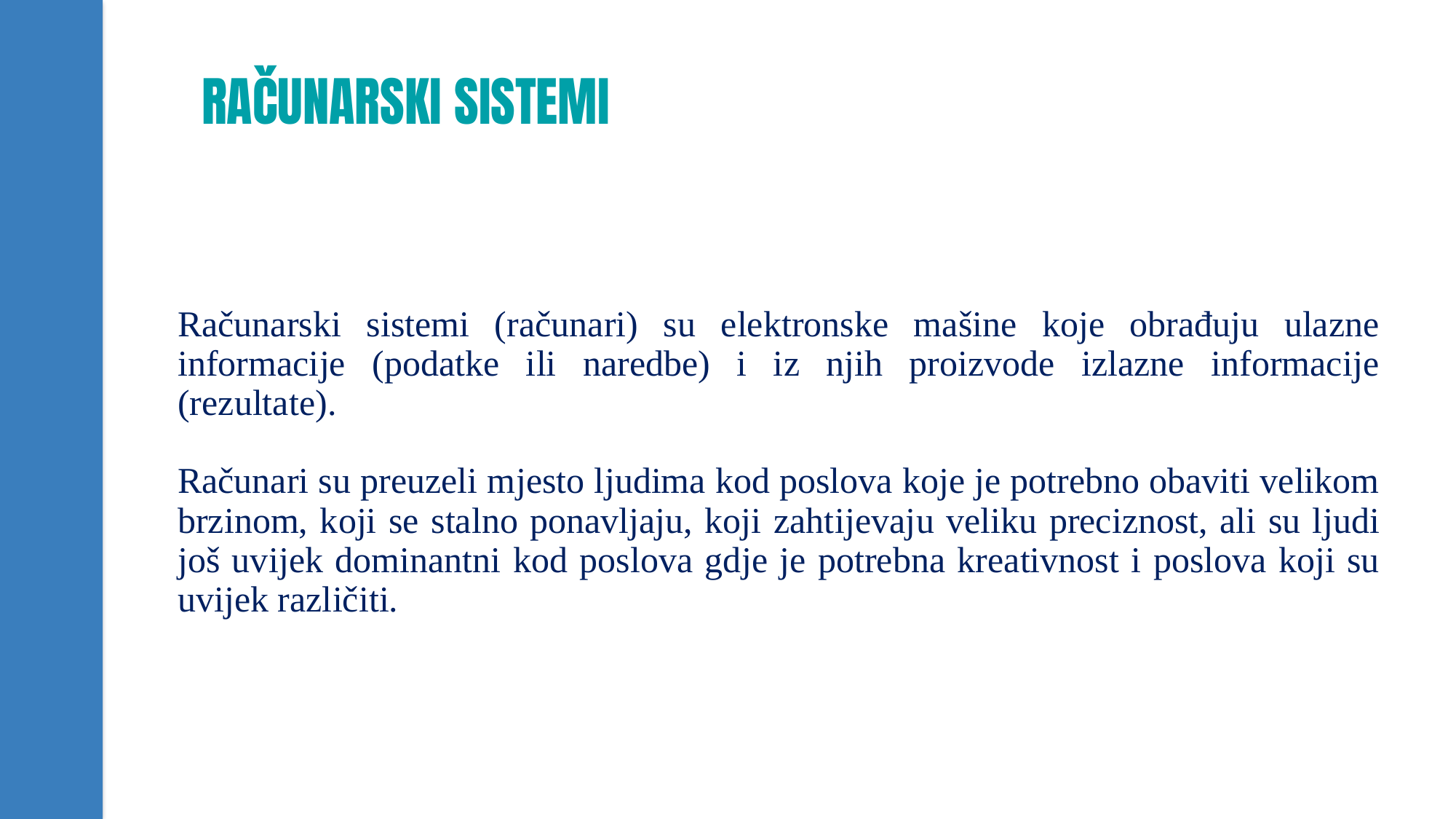

RAČUNARSKI SISTEMI

Računarski sistemi (računari) su elektronske mašine koje obrađuju ulazne informacije (podatke ili naredbe) i iz njih proizvode izlazne informacije (rezultate).

Računari su preuzeli mjesto ljudima kod poslova koje je potrebno obaviti velikom brzinom, koji se stalno ponavljaju, koji zahtijevaju veliku preciznost, ali su ljudi još uvijek dominantni kod poslova gdje je potrebna kreativnost i poslova koji su uvijek različiti.